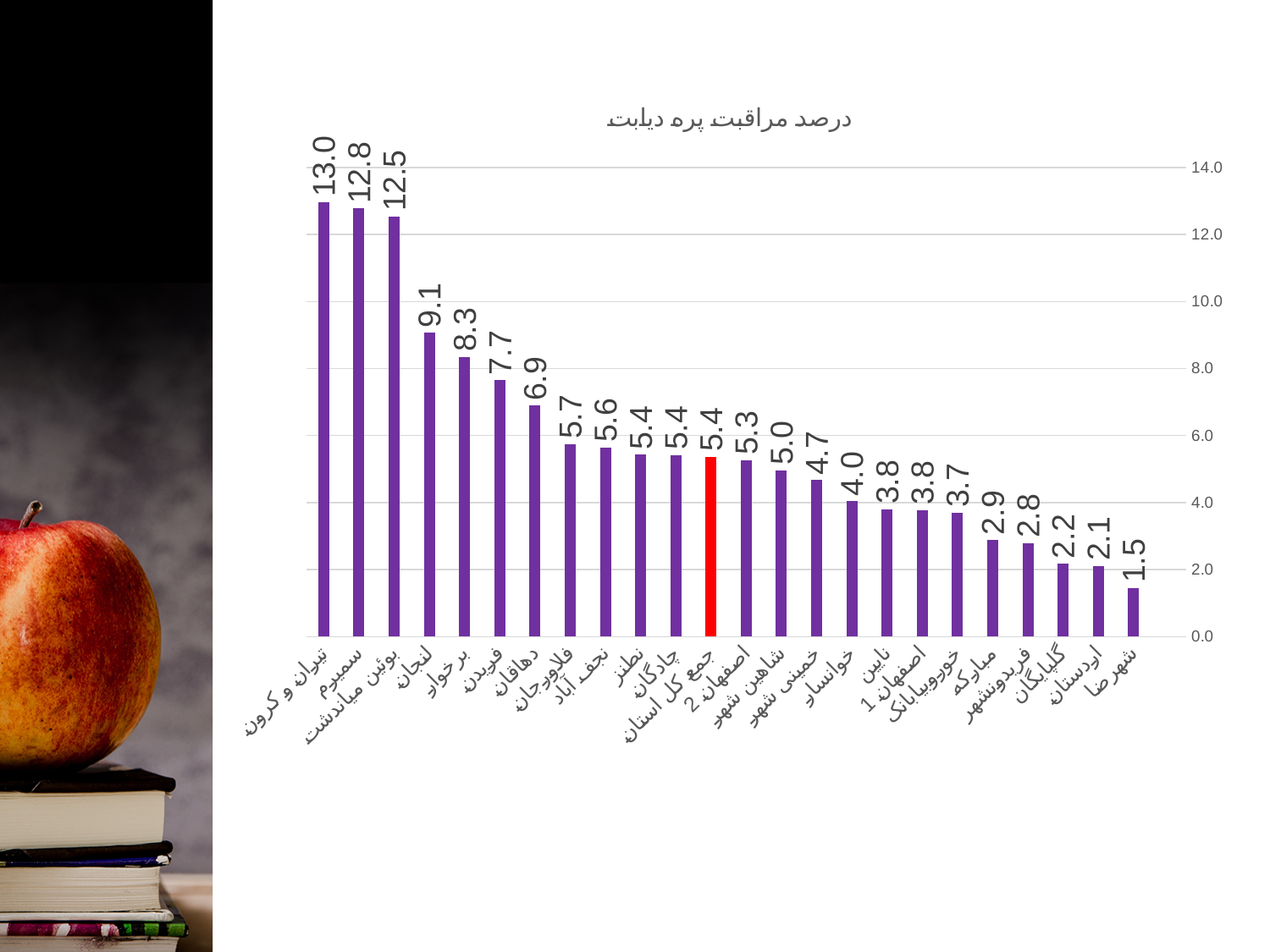

### Chart:

| Category | درصد مراقبت پره دیابت |
|---|---|
|  | None |
| شهرضا | 1.4566181127295756 |
| اردستان | 2.113113735239279 |
| گلپایگان | 2.181818181818182 |
| فریدونشهر | 2.792207792207792 |
| مبارکه | 2.889936462389834 |
| خوروبیابانک | 3.7037037037037033 |
| اصفهان 1 | 3.7765978681783703 |
| نایین | 3.801945181255526 |
| خوانسار | 4.043392504930966 |
| خمینی شهر | 4.673625175260944 |
| شاهین شهر | 4.9648640391078525 |
| اصفهان 2 | 5.270333603169869 |
| جمع کل استان | 5.369406867845994 |
| چادگان | 5.415549597855228 |
| نطنز | 5.430632159524819 |
| نجف آباد | 5.649602284315725 |
| فلاورجان | 5.749529583943132 |
| دهاقان | 6.896551724137931 |
| فریدن | 7.658779576587796 |
| برخوار | 8.346923647146035 |
| لنجان | 9.074437566057677 |
| بوئین میاندشت | 12.540822991508819 |
| سمیرم | 12.771739130434783 |
| تیران و کرون | 12.965222696766322 |